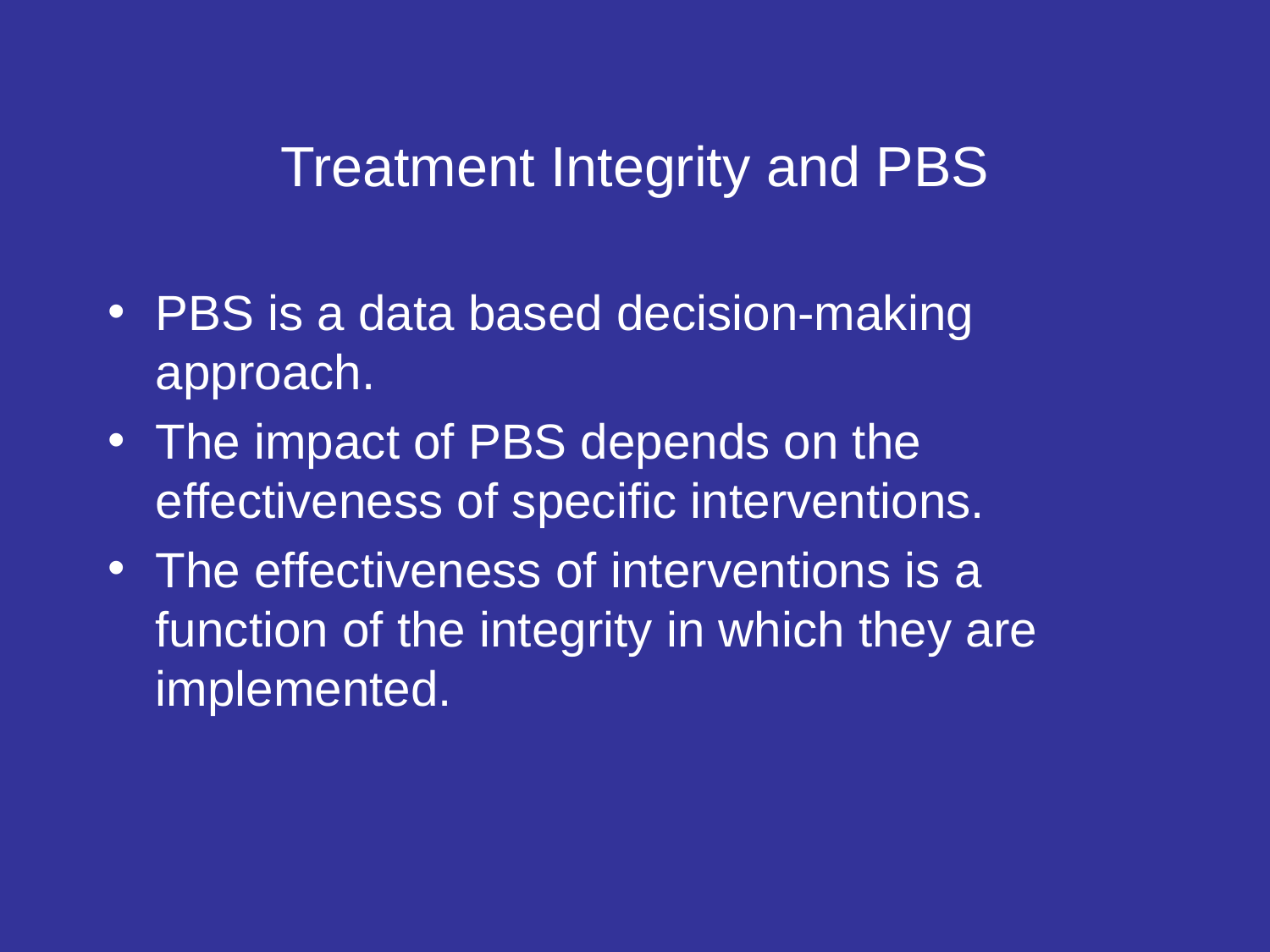

# Treatment Integrity and PBS
PBS is a data based decision-making approach.
The impact of PBS depends on the effectiveness of specific interventions.
The effectiveness of interventions is a function of the integrity in which they are implemented.